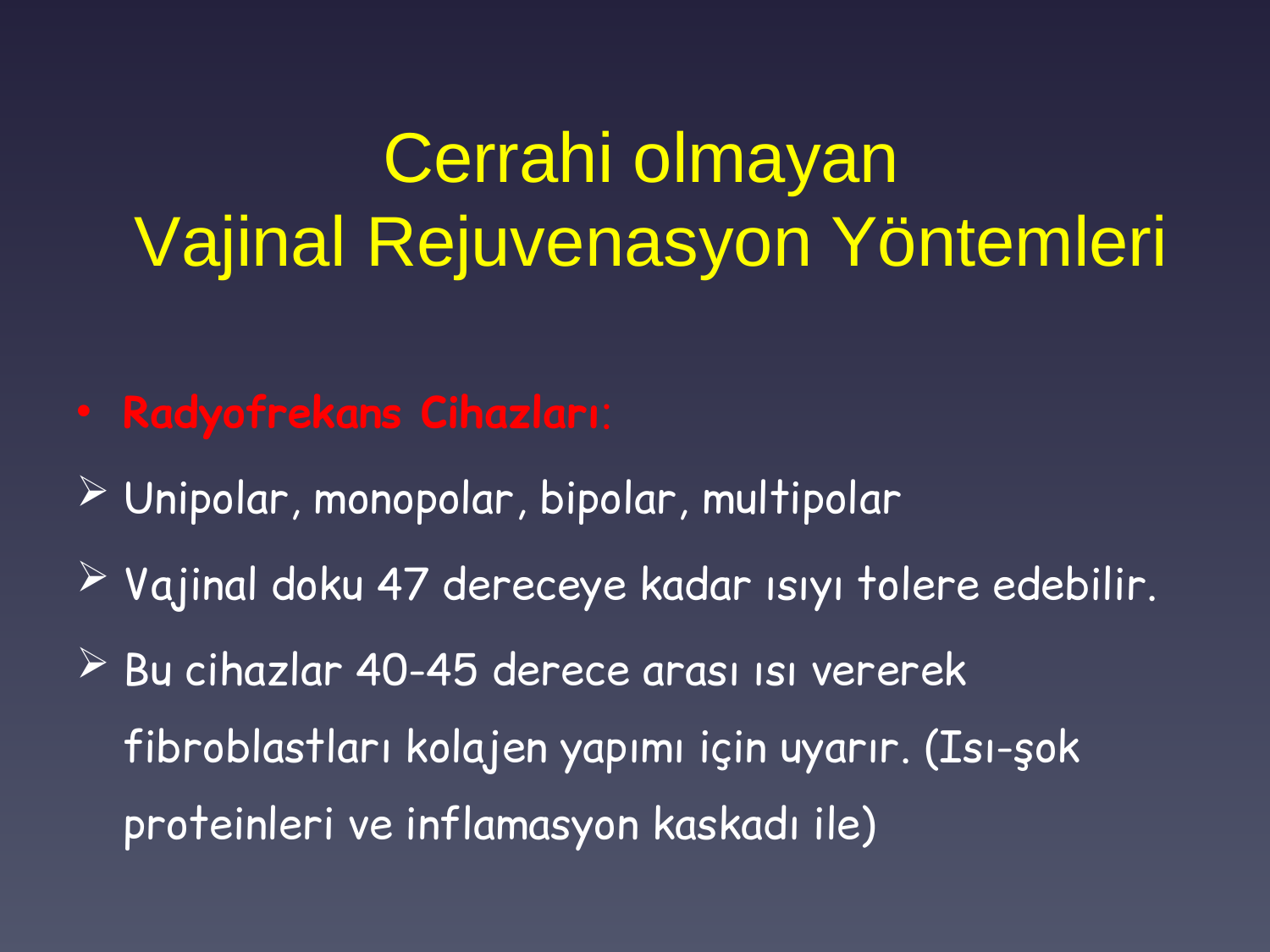

# Cerrahi olmayan Vajinal Rejuvenasyon Yöntemleri
Radyofrekans Cihazları:
Unipolar, monopolar, bipolar, multipolar
Vajinal doku 47 dereceye kadar ısıyı tolere edebilir.
Bu cihazlar 40-45 derece arası ısı vererek fibroblastları kolajen yapımı için uyarır. (Isı-şok proteinleri ve inflamasyon kaskadı ile)